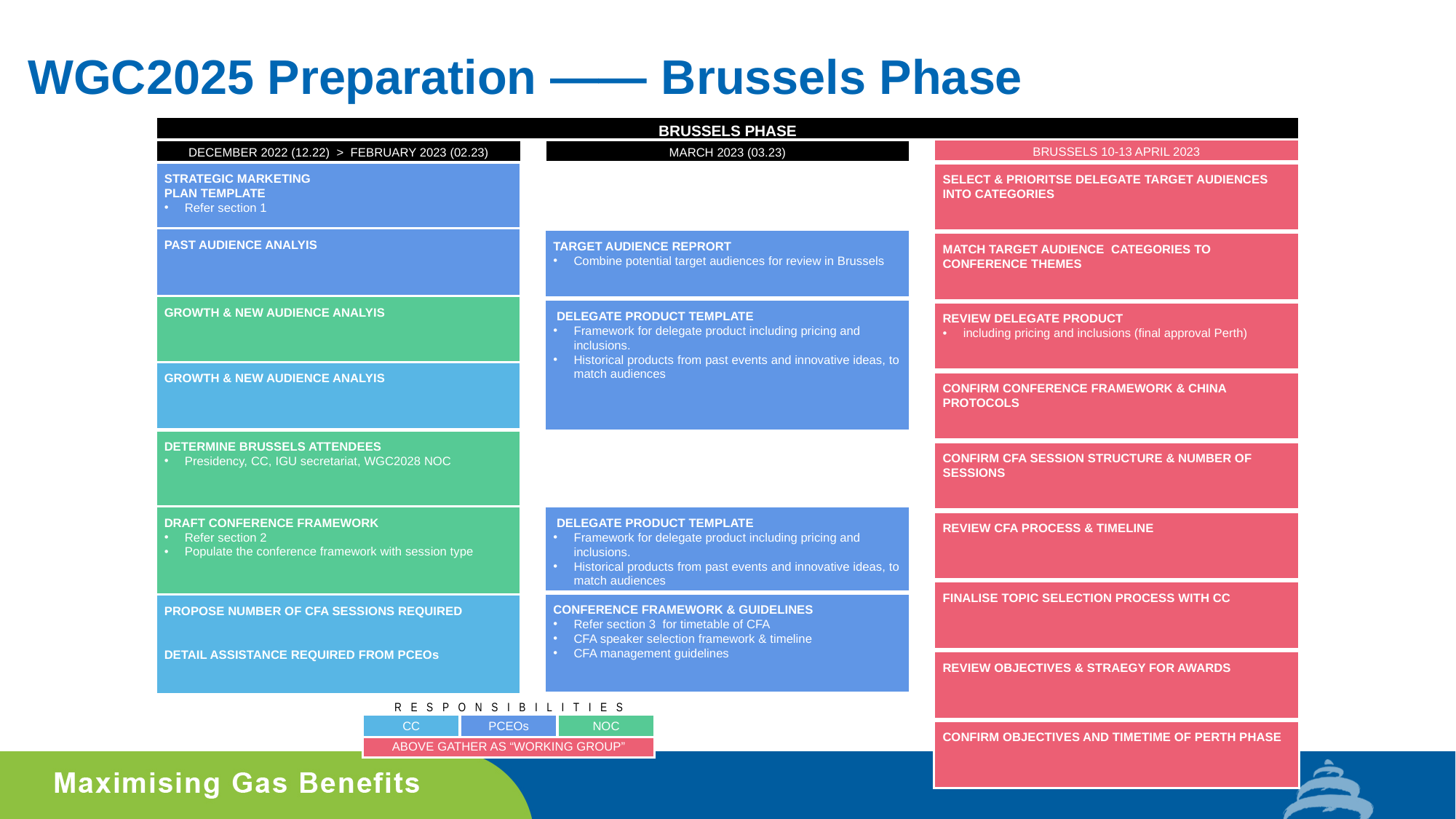

# WGC2025 Preparation —— Brussels Phase
BRUSSELS PHASE
BRUSSELS 10-13 APRIL 2023
DECEMBER 2022 (12.22)  >  FEBRUARY 2023 (02.23)
MARCH 2023 (03.23)
STRATEGIC MARKETING
PLAN TEMPLATE
Refer section 1

SELECT & PRIORITSE DELEGATE TARGET AUDIENCES INTO CATEGORIES
PAST AUDIENCE ANALYIS
TARGET AUDIENCE REPRORT
Combine potential target audiences for review in Brussels
MATCH TARGET AUDIENCE  CATEGORIES TO CONFERENCE THEMES
GROWTH & NEW AUDIENCE ANALYIS
 DELEGATE PRODUCT TEMPLATE
Framework for delegate product including pricing and inclusions.
Historical products from past events and innovative ideas, to match audiences

REVIEW DELEGATE PRODUCT
including pricing and inclusions (final approval Perth)

GROWTH & NEW AUDIENCE ANALYIS
CONFIRM CONFERENCE FRAMEWORK & CHINA PROTOCOLS
DETERMINE BRUSSELS ATTENDEES
Presidency, CC, IGU secretariat, WGC2028 NOC
CONFIRM CFA SESSION STRUCTURE & NUMBER OF SESSIONS
 DELEGATE PRODUCT TEMPLATE
Framework for delegate product including pricing and inclusions.
Historical products from past events and innovative ideas, to match audiences

DRAFT CONFERENCE FRAMEWORK
Refer section 2
Populate the conference framework with session type
REVIEW CFA PROCESS & TIMELINE
FINALISE TOPIC SELECTION PROCESS WITH CC
CONFERENCE FRAMEWORK & GUIDELINES
Refer section 3  for timetable of CFA
CFA speaker selection framework & timeline
CFA management guidelines

PROPOSE NUMBER OF CFA SESSIONS REQUIRED

DETAIL ASSISTANCE REQUIRED FROM PCEOs
REVIEW OBJECTIVES & STRAEGY FOR AWARDS
RESPONSIBILITIES
CC
PCEOs
NOC
ABOVE GATHER AS “WORKING GROUP”
CONFIRM OBJECTIVES AND TIMETIME OF PERTH PHASE